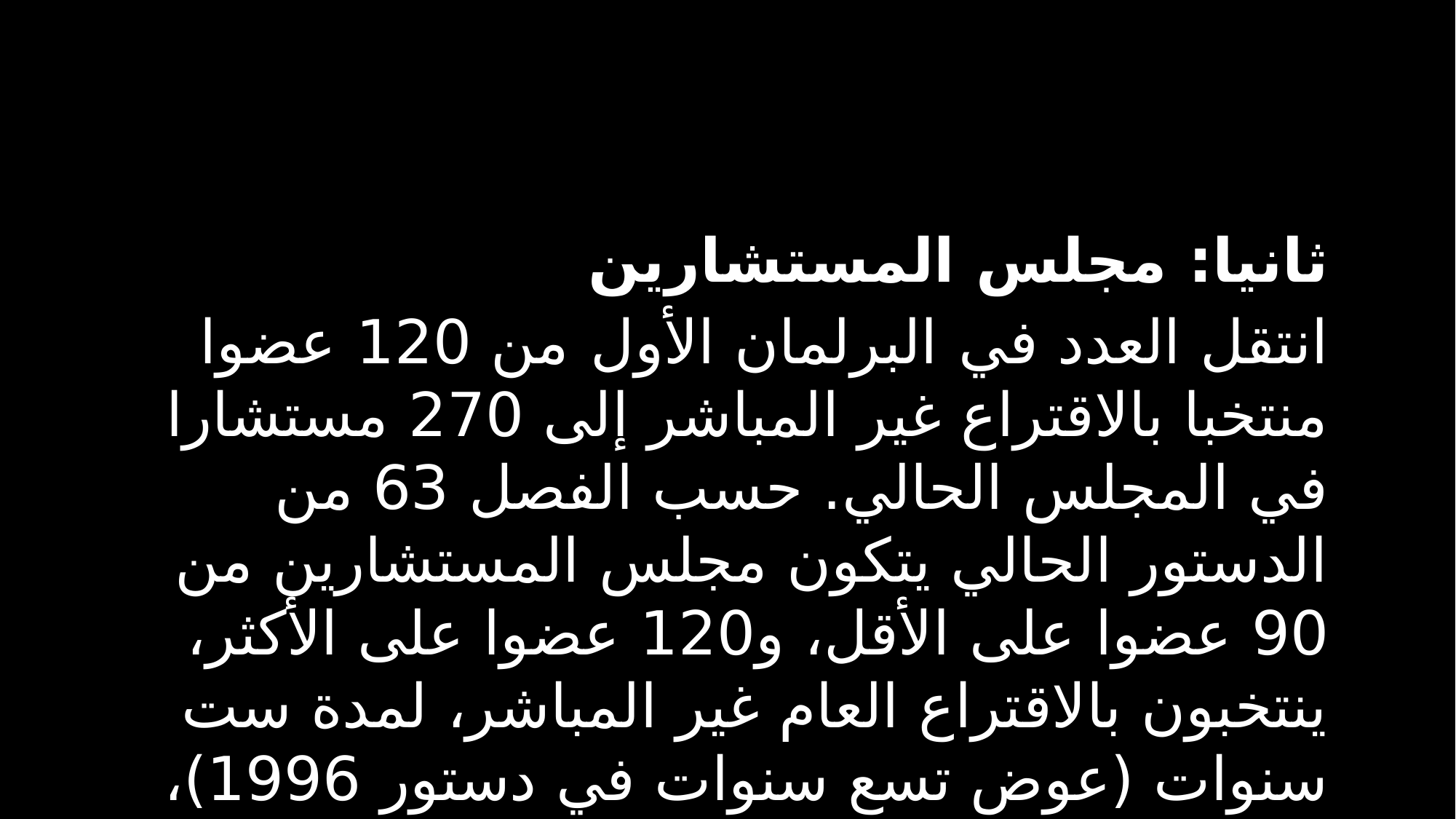

ثانيا: مجلس المستشارين
انتقل العدد في البرلمان الأول من 120 عضوا منتخبا بالاقتراع غير المباشر إلى 270 مستشارا في المجلس الحالي. حسب الفصل 63 من الدستور الحالي يتكون مجلس المستشارين من 90 عضوا على الأقل، و120 عضوا على الأكثر، ينتخبون بالاقتراع العام غير المباشر، لمدة ست سنوات (عوض تسع سنوات في دستور 1996)،